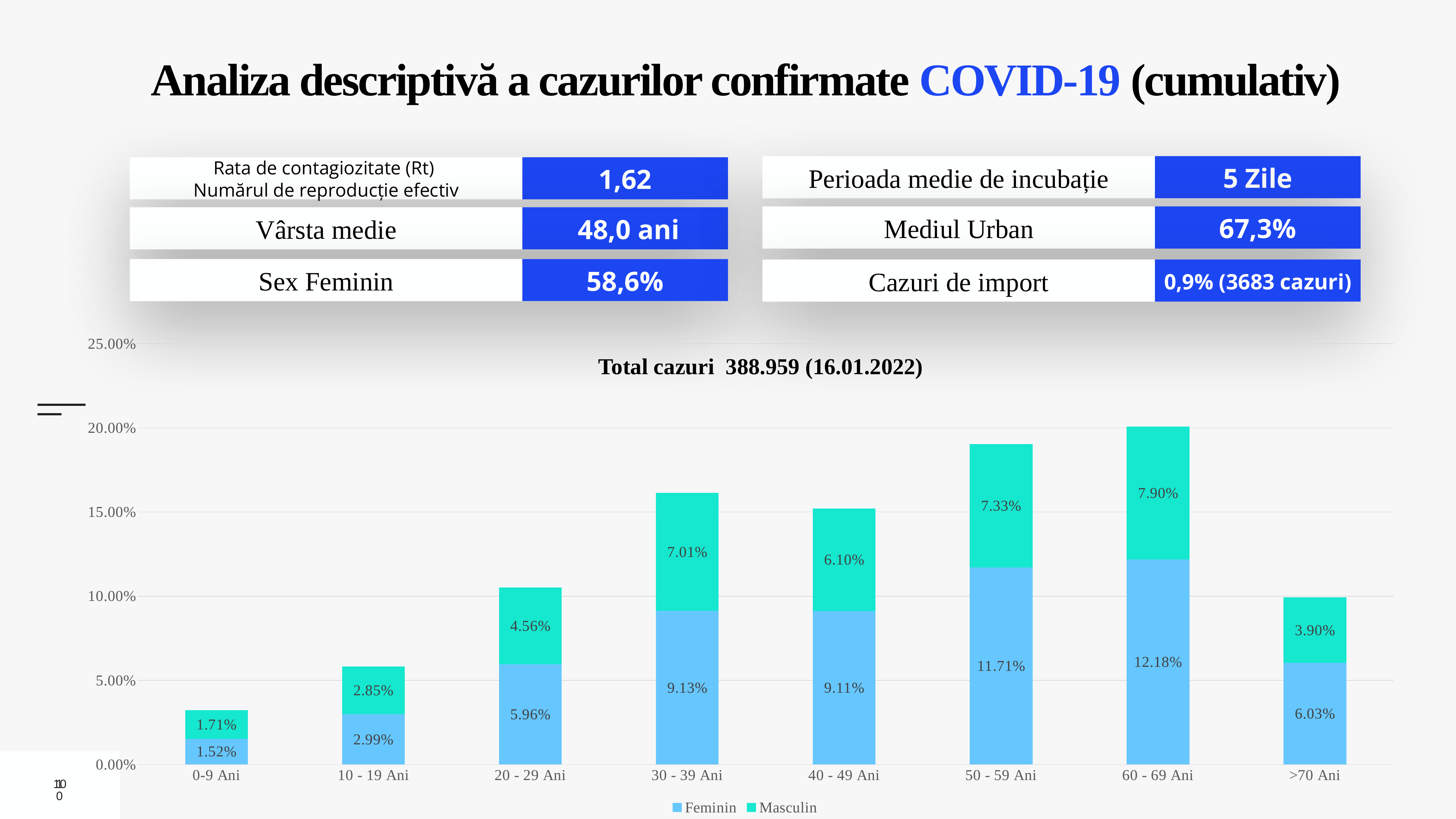

# Analiza descriptivă a cazurilor confirmate COVID-19 (cumulativ)

Rata de contagiozitate (Rt)
Numărul de reproducție efectiv

1,62
Perioada medie de incubație

5 Zile
Mediul Urban

67,3%

Vârsta medie

 48,0 ani
Sex Feminin

58,6%
Cazuri de import

0,9% (3683 cazuri)

### Chart

| Category | Feminin | Masculin |
|---|---|---|
| 0-9 Ani | 0.015248393789576794 | 0.017109772495301562 |
| 10 - 19 Ani | 0.029866901138680426 | 0.028460583249134228 |
| 20 - 29 Ani | 0.059620679814582 | 0.045578068639625255 |
| 30 - 39 Ani | 0.09130011132278723 | 0.07013078499276273 |
| 40 - 49 Ani | 0.09112014376836633 | 0.06104499445957029 |
| 50 - 59 Ani | 0.11712545538218681 | 0.07331621070601271 |
| 60 - 69 Ani | 0.12177118925130927 | 0.07901861121609219 |
| >70 Ani | 0.06029941459125512 | 0.03898868518275705 |
Total cazuri  388.959 (16.01.2022)

10
10